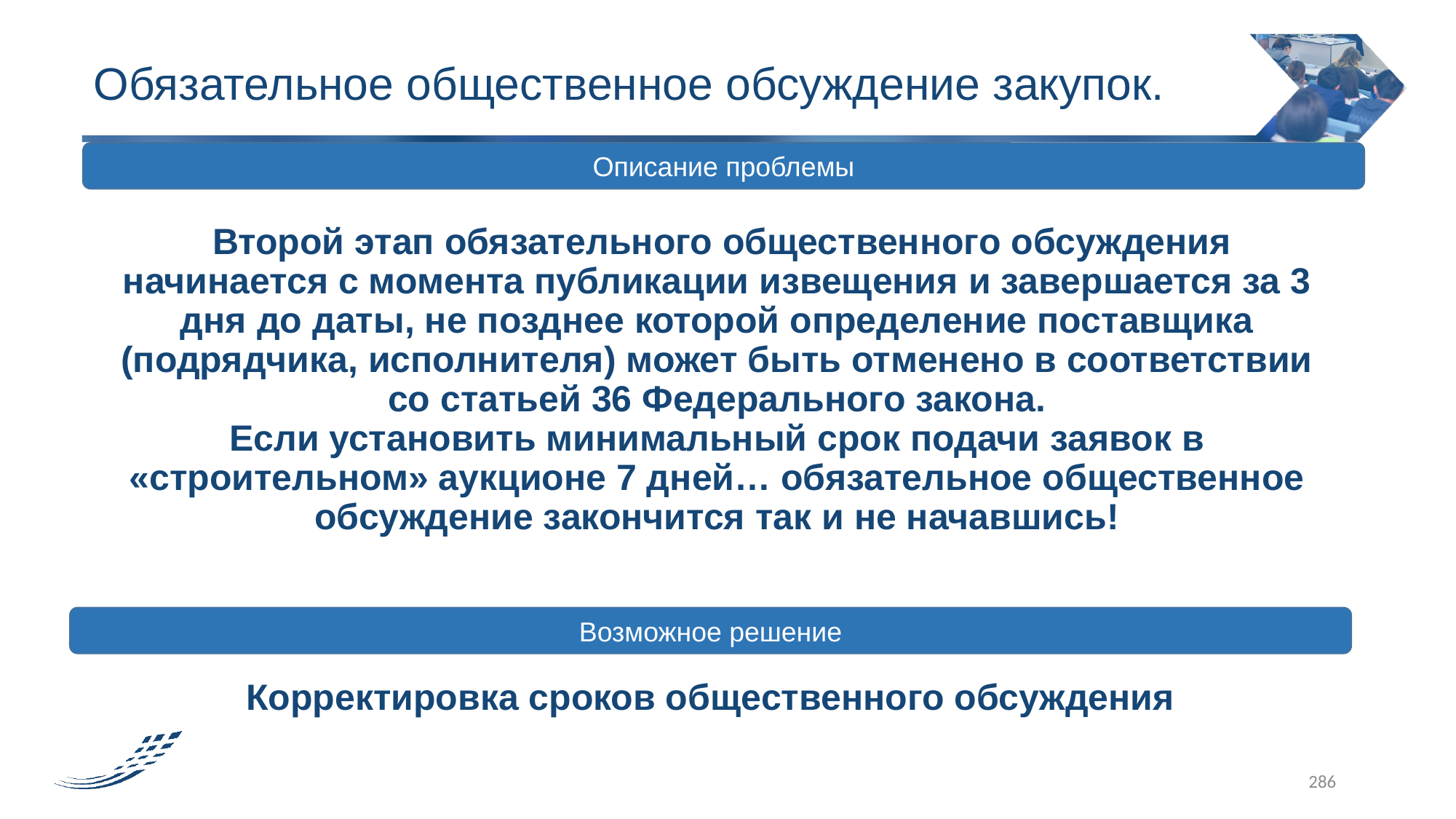

Обязательное общественное обсуждение закупок.
Описание проблемы
# Второй этап обязательного общественного обсуждения начинается с момента публикации извещения и завершается за 3 дня до даты, не позднее которой определение поставщика (подрядчика, исполнителя) может быть отменено в соответствии со статьей 36 Федерального закона. Если установить минимальный срок подачи заявок в «строительном» аукционе 7 дней… обязательное общественное обсуждение закончится так и не начавшись!
Возможное решение
Корректировка сроков общественного обсуждения
286